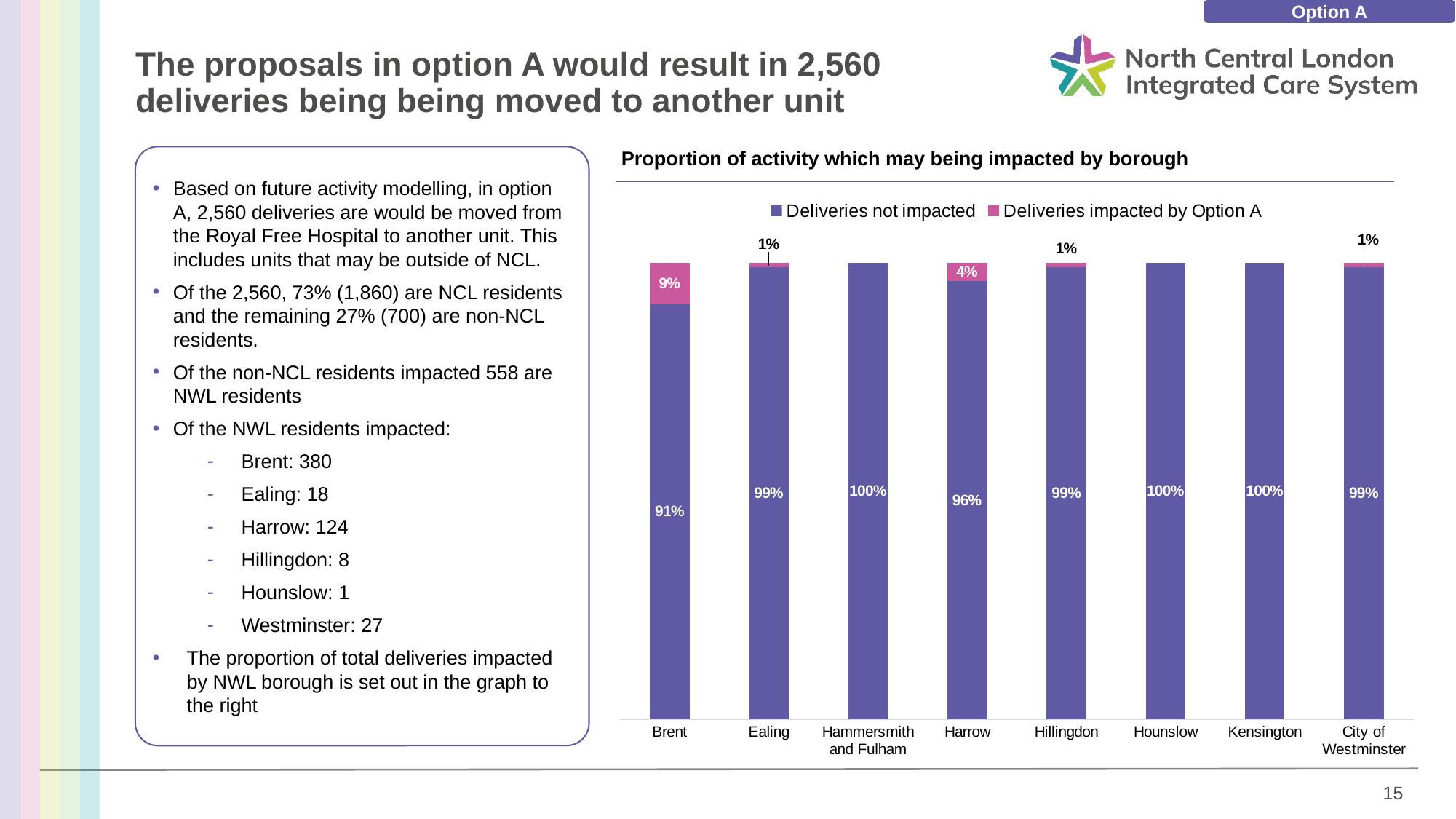

Option A
The proposals in option A would result in 2,560 deliveries being being moved to another unit
Proportion of activity which may being impacted by borough
Based on future activity modelling, in option A, 2,560 deliveries are would be moved from the Royal Free Hospital to another unit. This includes units that may be outside of NCL.
Of the 2,560, 73% (1,860) are NCL residents and the remaining 27% (700) are non-NCL residents.
Of the non-NCL residents impacted 558 are NWL residents
Of the NWL residents impacted:
Brent: 380
Ealing: 18
Harrow: 124
Hillingdon: 8
Hounslow: 1
Westminster: 27
The proportion of total deliveries impacted by NWL borough is set out in the graph to the right

### Chart

| Category | Deliveries not impacted | Deliveries impacted by Option A |
|---|---|---|
| Brent | 0.91 | 0.09 |
| Ealing | 0.99 | 0.01 |
| Hammersmith and Fulham | 1.0 | 0.0 |
| Harrow | 0.96 | 0.04 |
| Hillingdon | 0.99 | 0.01 |
| Hounslow | 1.0 | 0.0 |
| Kensington | 1.0 | 0.0 |
| City of Westminster | 0.99 | 0.01 |